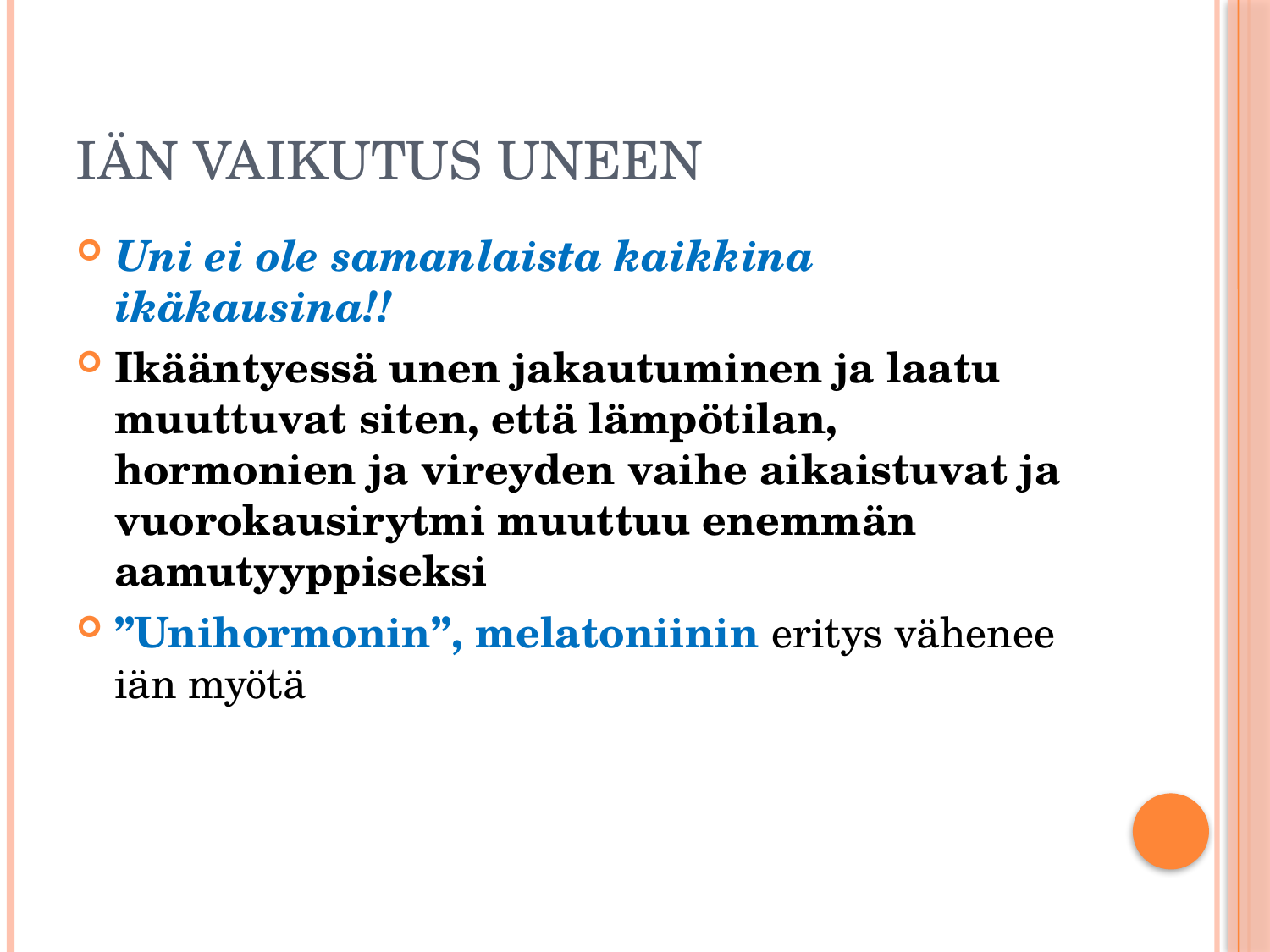

# iän vaikutus uneen
Uni ei ole samanlaista kaikkina ikäkausina!!
Ikääntyessä unen jakautuminen ja laatu muuttuvat siten, että lämpötilan, hormonien ja vireyden vaihe aikaistuvat ja vuorokausirytmi muuttuu enemmän aamutyyppiseksi
”Unihormonin”, melatoniinin eritys vähenee iän myötä